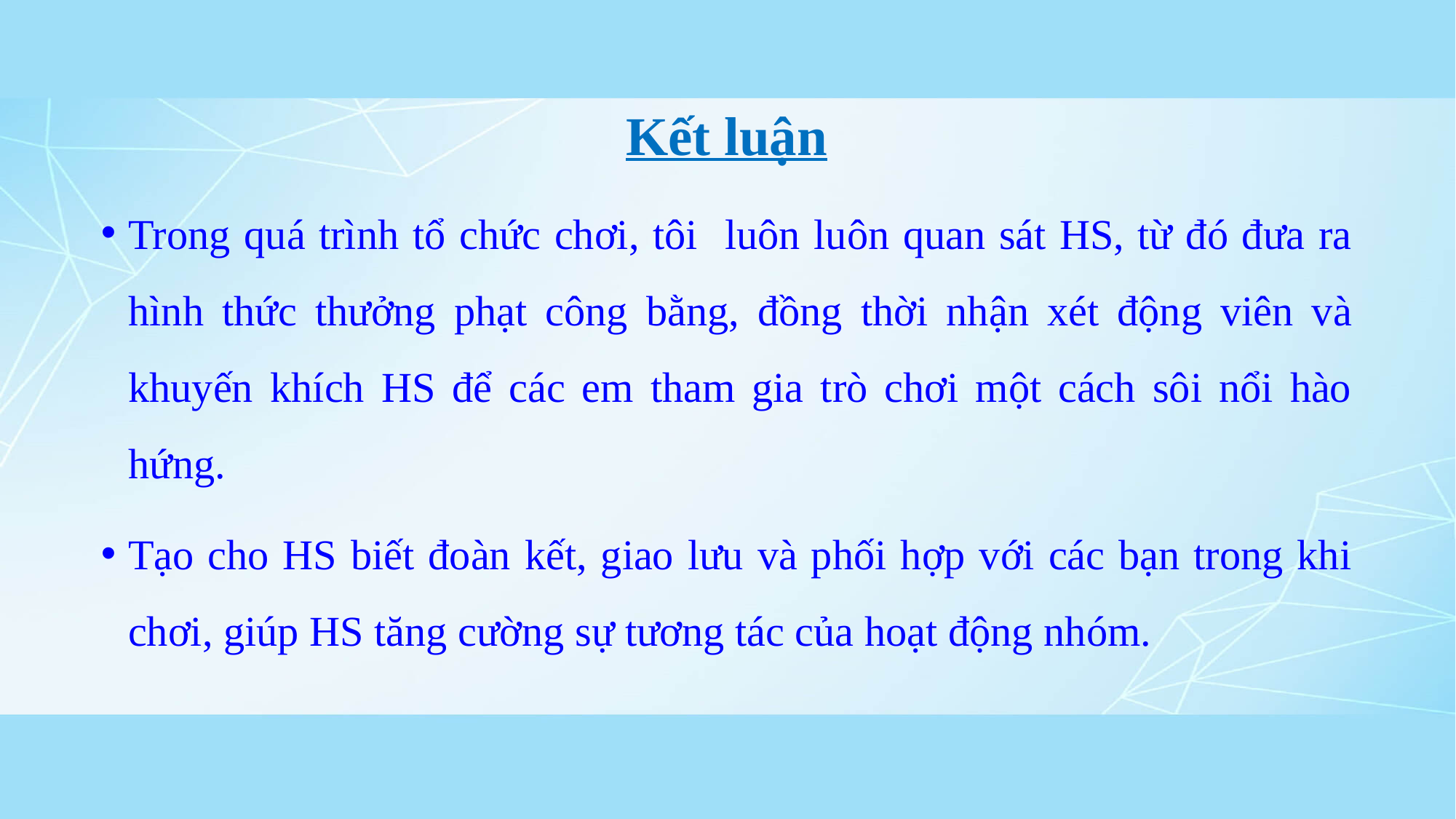

Kết luận
Trong quá trình tổ chức chơi, tôi  luôn luôn quan sát HS, từ đó đưa ra hình thức thưởng phạt công bằng, đồng thời nhận xét động viên và khuyến khích HS để các em tham gia trò chơi một cách sôi nổi hào hứng.
Tạo cho HS biết đoàn kết, giao lưu và phối hợp với các bạn trong khi chơi, giúp HS tăng cường sự tương tác của hoạt động nhóm.